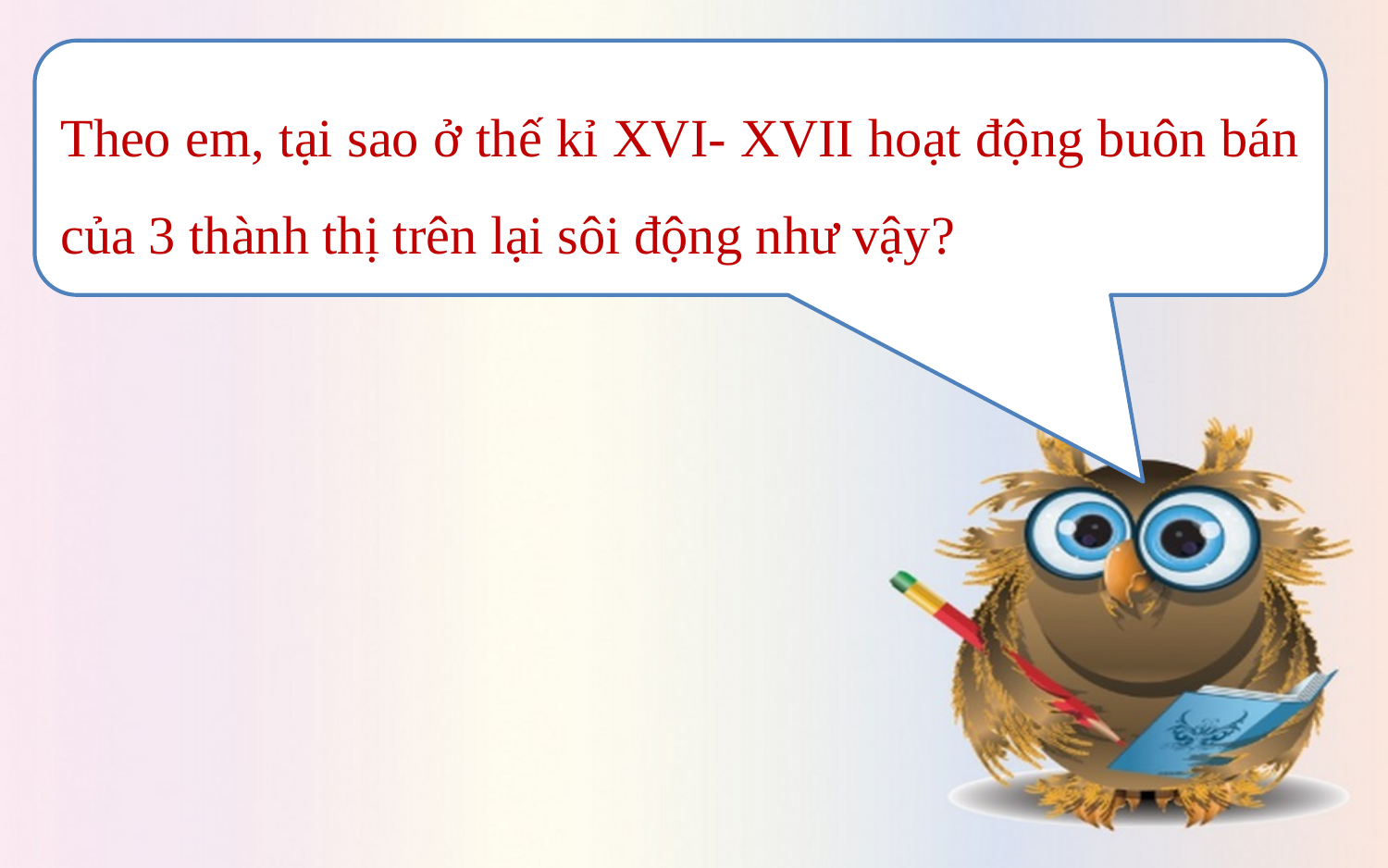

Theo em, tại sao ở thế kỉ XVI- XVII hoạt động buôn bán của 3 thành thị trên lại sôi động như vậy?